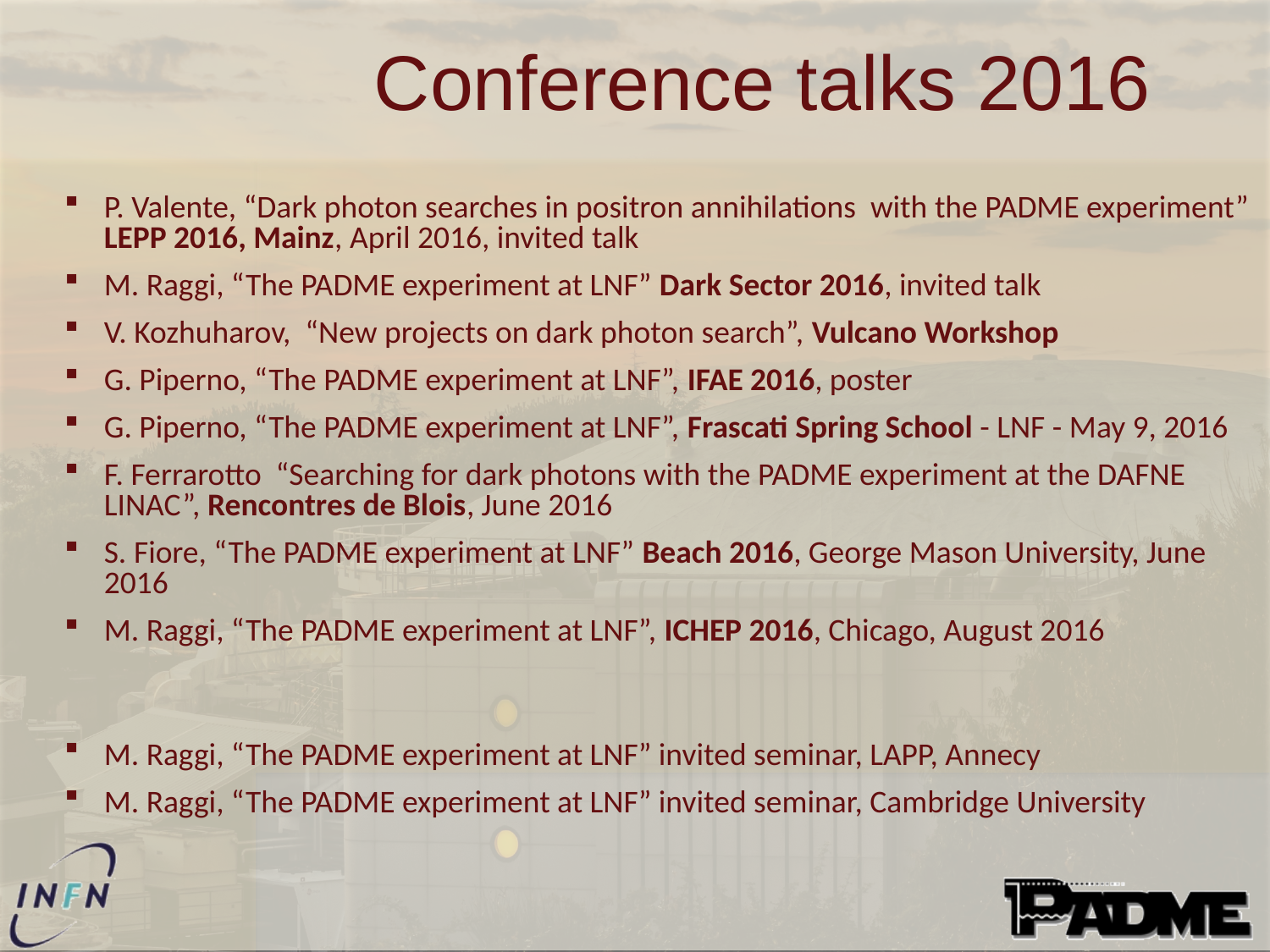

# Conference talks 2016
P. Valente, “Dark photon searches in positron annihilations  with the PADME experiment” LEPP 2016, Mainz, April 2016, invited talk
M. Raggi, “The PADME experiment at LNF” Dark Sector 2016, invited talk
V. Kozhuharov,  “New projects on dark photon search”, Vulcano Workshop
G. Piperno, “The PADME experiment at LNF”, IFAE 2016, poster
G. Piperno, “The PADME experiment at LNF”, Frascati Spring School - LNF - May 9, 2016
F. Ferrarotto  “Searching for dark photons with the PADME experiment at the DAFNE LINAC”, Rencontres de Blois, June 2016
S. Fiore, “The PADME experiment at LNF” Beach 2016, George Mason University, June 2016
M. Raggi, “The PADME experiment at LNF”, ICHEP 2016, Chicago, August 2016
M. Raggi, “The PADME experiment at LNF” invited seminar, LAPP, Annecy
M. Raggi, “The PADME experiment at LNF” invited seminar, Cambridge University